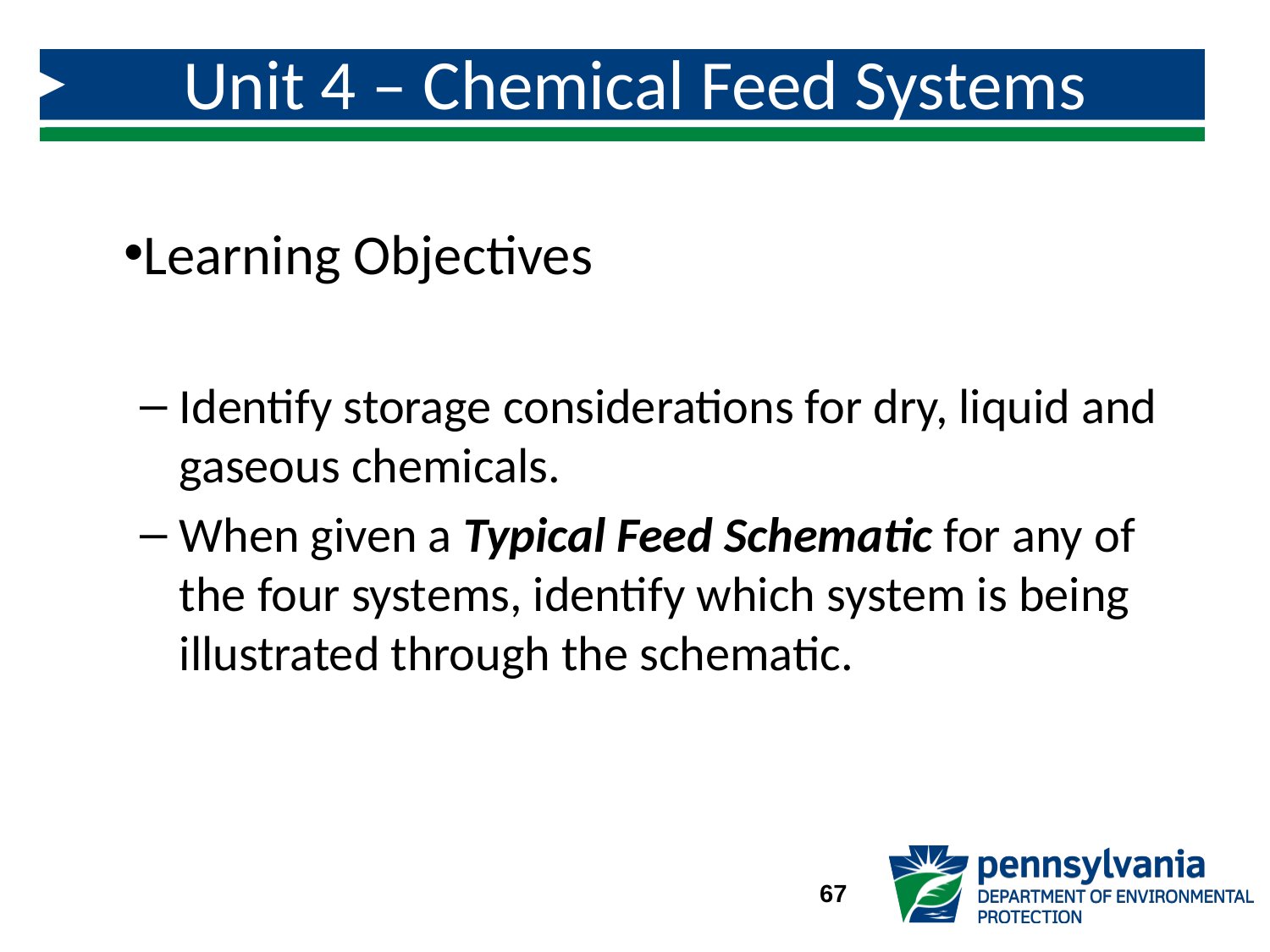

# Unit 4 – Chemical Feed Systems
Learning Objectives

Identify storage considerations for dry, liquid and gaseous chemicals.
When given a Typical Feed Schematic for any of the four systems, identify which system is being illustrated through the schematic.
67